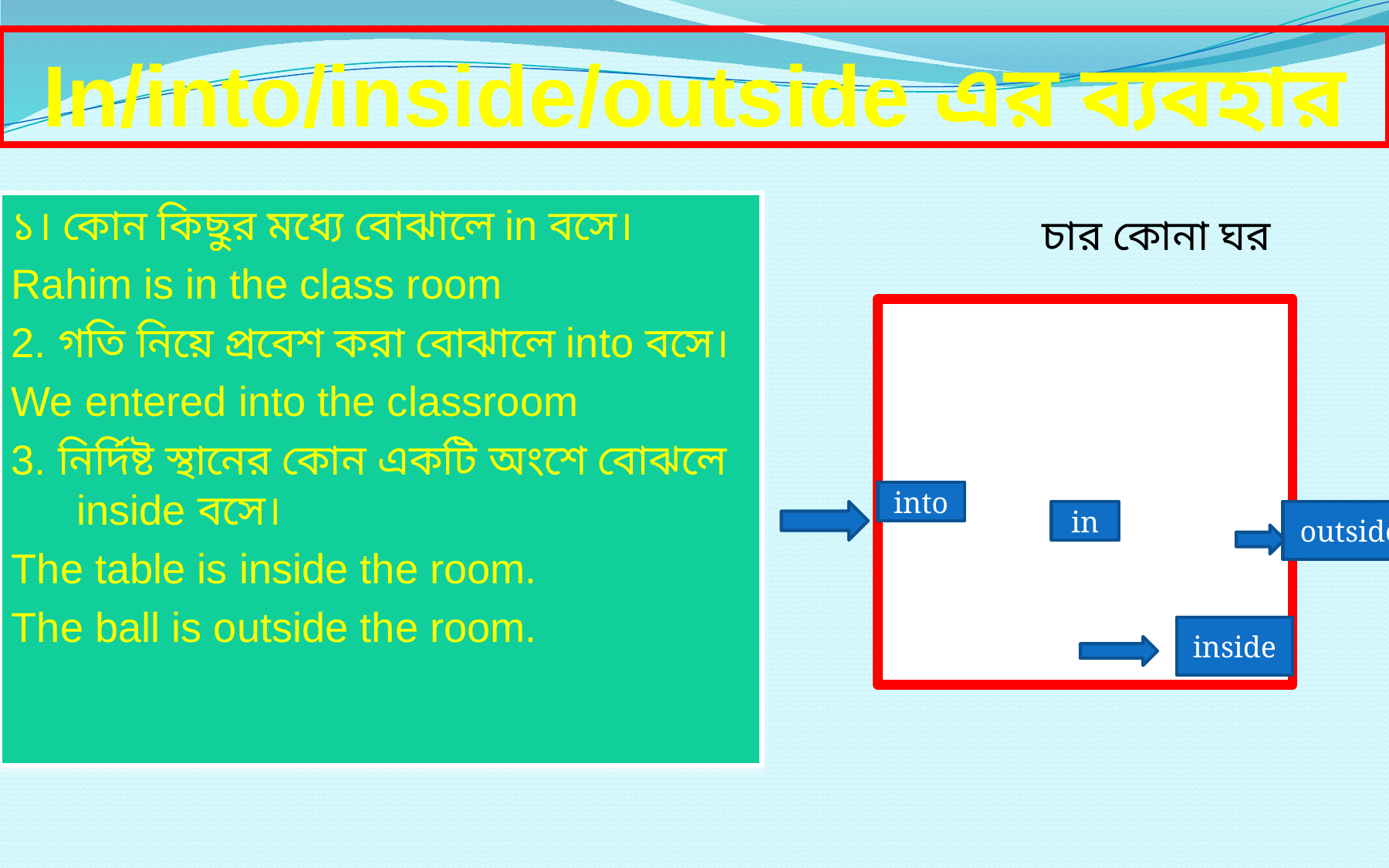

# In/into/inside/outside এর ব্যবহার
১। কোন কিছুর মধ্যে বোঝালে in বসে।
Rahim is in the class room
2. গতি নিয়ে প্রবেশ করা বোঝালে into বসে।
We entered into the classroom
3. নির্দিষ্ট স্থানের কোন একটি অংশে বোঝলে inside বসে।
The table is inside the room.
The ball is outside the room.
                        চার কোনা ঘর

into

in
outside

inside